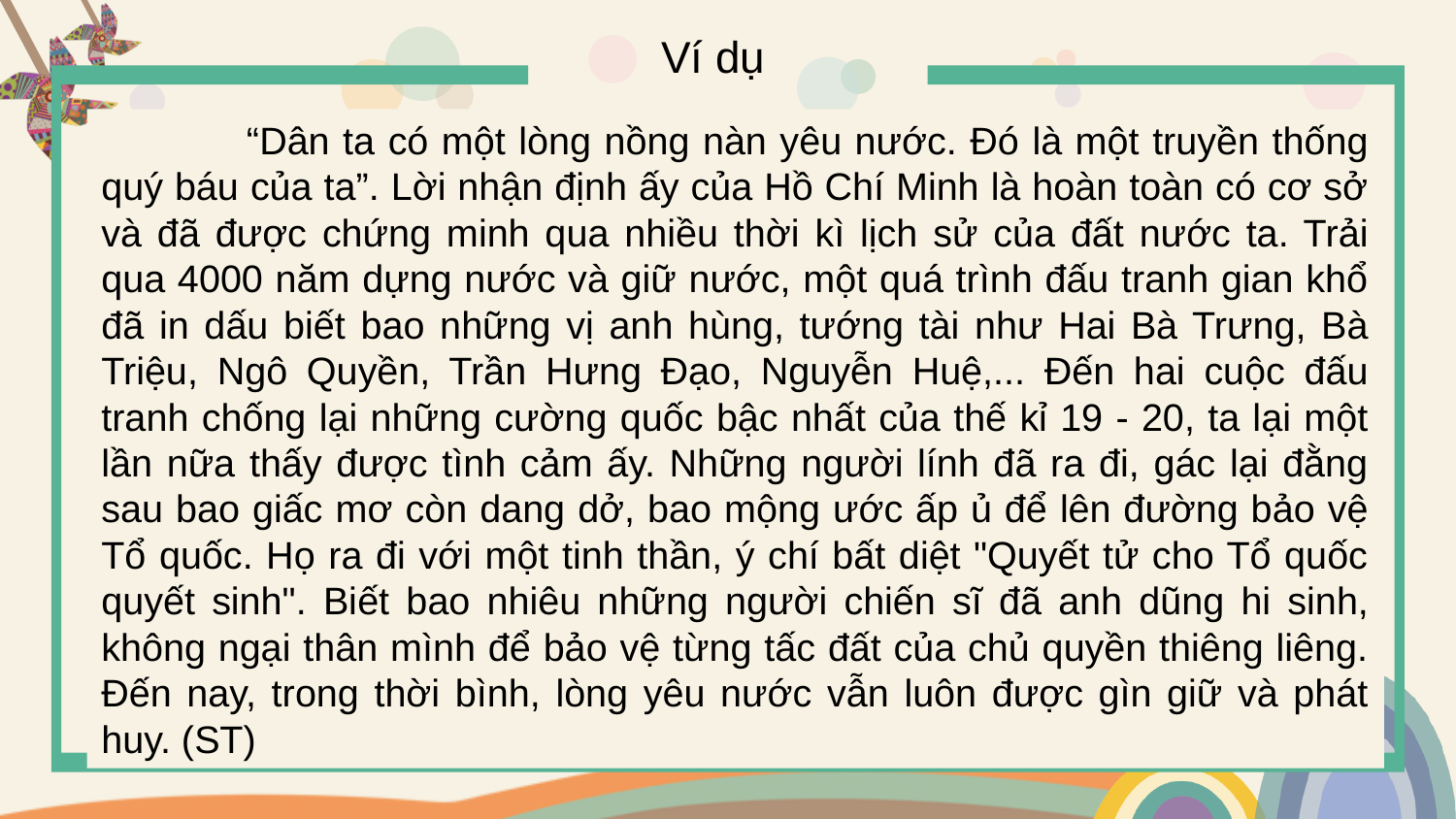

Ví dụ

           “Dân ta có một lòng nồng nàn yêu nước. Đó là một truyền thống quý báu của ta”. Lời nhận định ấy của Hồ Chí Minh là hoàn toàn có cơ sở và đã được chứng minh qua nhiều thời kì lịch sử của đất nước ta. Trải qua 4000 năm dựng nước và giữ nước, một quá trình đấu tranh gian khổ đã in dấu biết bao những vị anh hùng, tướng tài như Hai Bà Trưng, Bà Triệu, Ngô Quyền, Trần Hưng Đạo, Nguyễn Huệ,... Đến hai cuộc đấu tranh chống lại những cường quốc bậc nhất của thế kỉ 19 - 20, ta lại một lần nữa thấy được tình cảm ấy. Những người lính đã ra đi, gác lại đằng sau bao giấc mơ còn dang dở, bao mộng ước ấp ủ để lên đường bảo vệ Tổ quốc. Họ ra đi với một tinh thần, ý chí bất diệt "Quyết tử cho Tổ quốc quyết sinh". Biết bao nhiêu những người chiến sĩ đã anh dũng hi sinh, không ngại thân mình để bảo vệ từng tấc đất của chủ quyền thiêng liêng. Đến nay, trong thời bình, lòng yêu nước vẫn luôn được gìn giữ và phát huy. (ST)